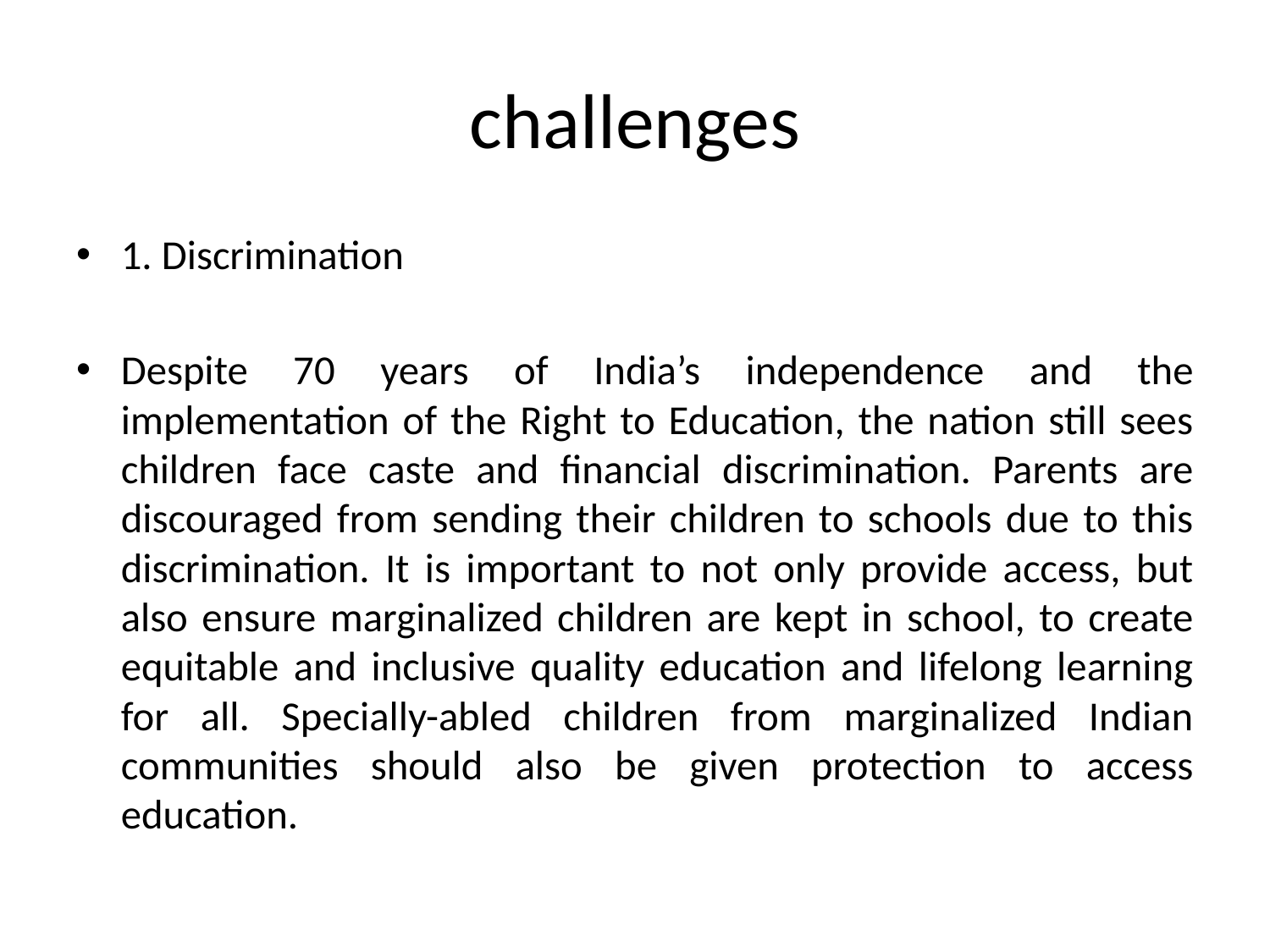

# challenges
1. Discrimination

Despite 70 years of India’s independence and the implementation of the Right to Education, the nation still sees children face caste and financial discrimination. Parents are discouraged from sending their children to schools due to this discrimination. It is important to not only provide access, but also ensure marginalized children are kept in school, to create equitable and inclusive quality education and lifelong learning for all. Specially-abled children from marginalized Indian communities should also be given protection to access education.